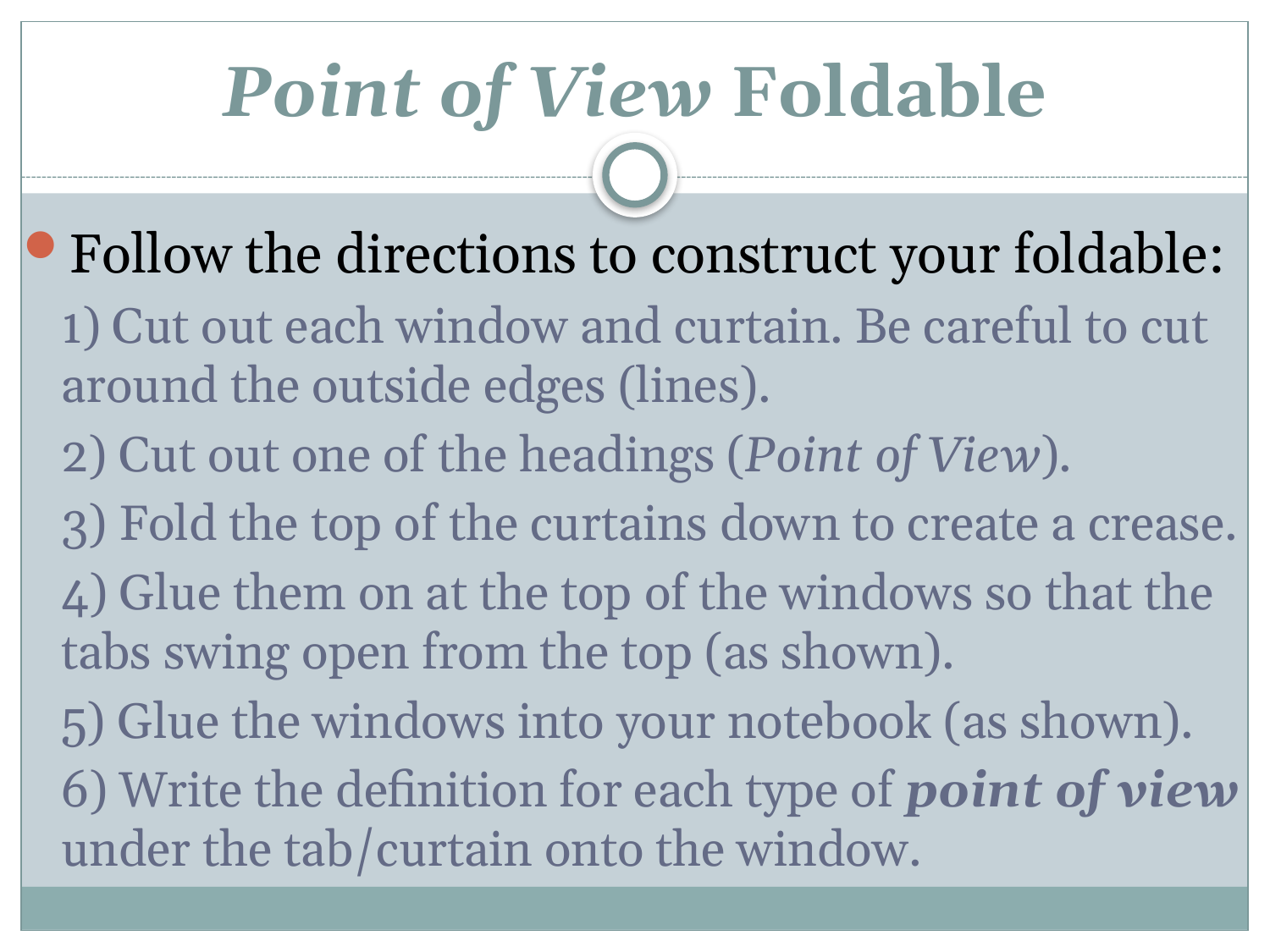

# Point of View Foldable
Follow the directions to construct your foldable:
1) Cut out each window and curtain. Be careful to cut around the outside edges (lines).
2) Cut out one of the headings (Point of View).
3) Fold the top of the curtains down to create a crease.
4) Glue them on at the top of the windows so that the tabs swing open from the top (as shown).
5) Glue the windows into your notebook (as shown).
6) Write the definition for each type of point of view under the tab/curtain onto the window.